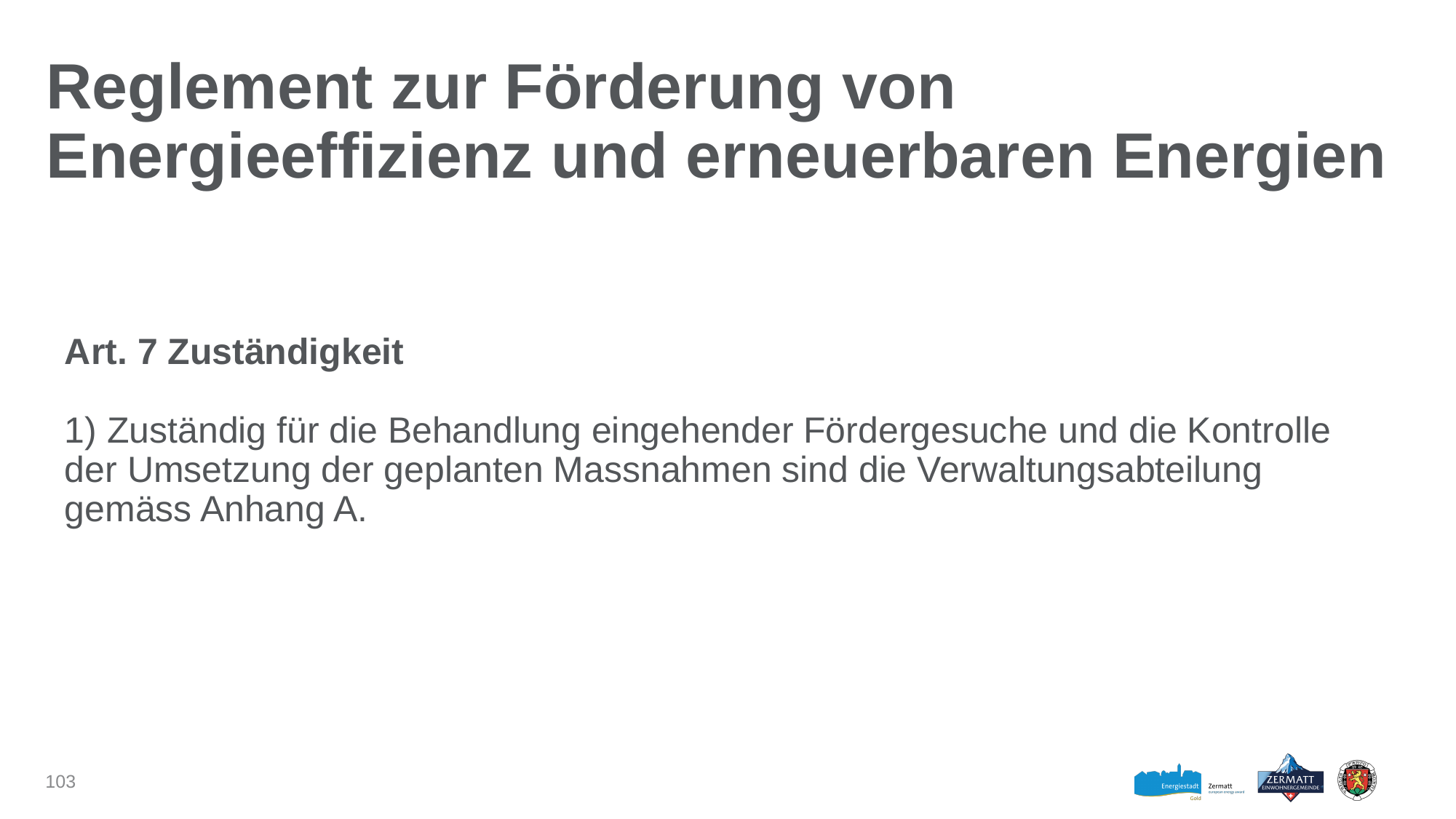

# Reglement zur Förderung von Energieeffizienz und erneuerbaren Energien
Art. 7 Zuständigkeit

1) Zuständig für die Behandlung eingehender Fördergesuche und die Kontrolle der Umsetzung der geplanten Massnahmen sind die Verwaltungsabteilung gemäss Anhang A.
103